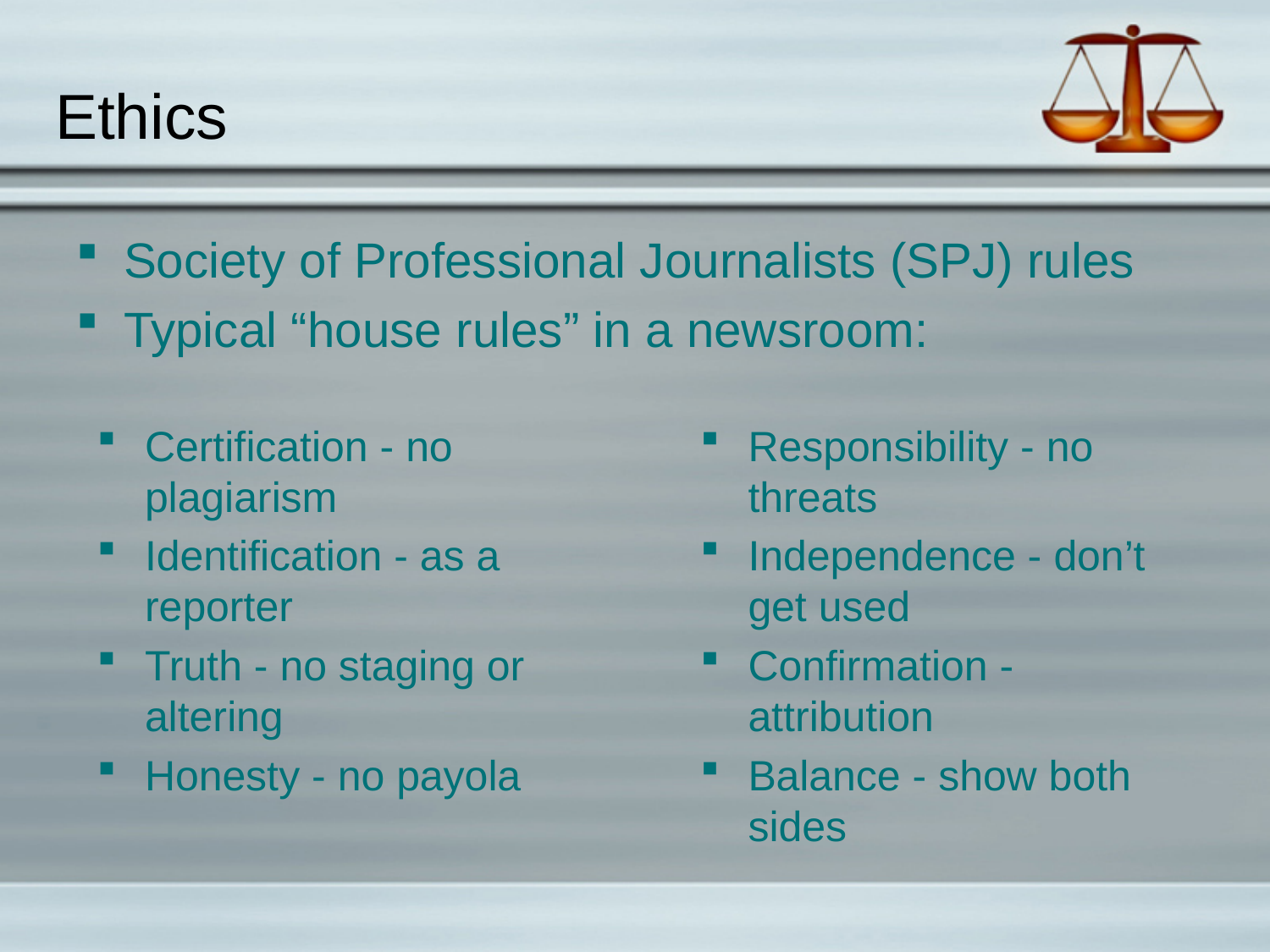

# Ethics
Society of Professional Journalists (SPJ) rules
Typical “house rules” in a newsroom:
Certification - no plagiarism
Identification - as a reporter
Truth - no staging or altering
Honesty - no payola
Responsibility - no threats
Independence - don’t get used
Confirmation - attribution
Balance - show both sides